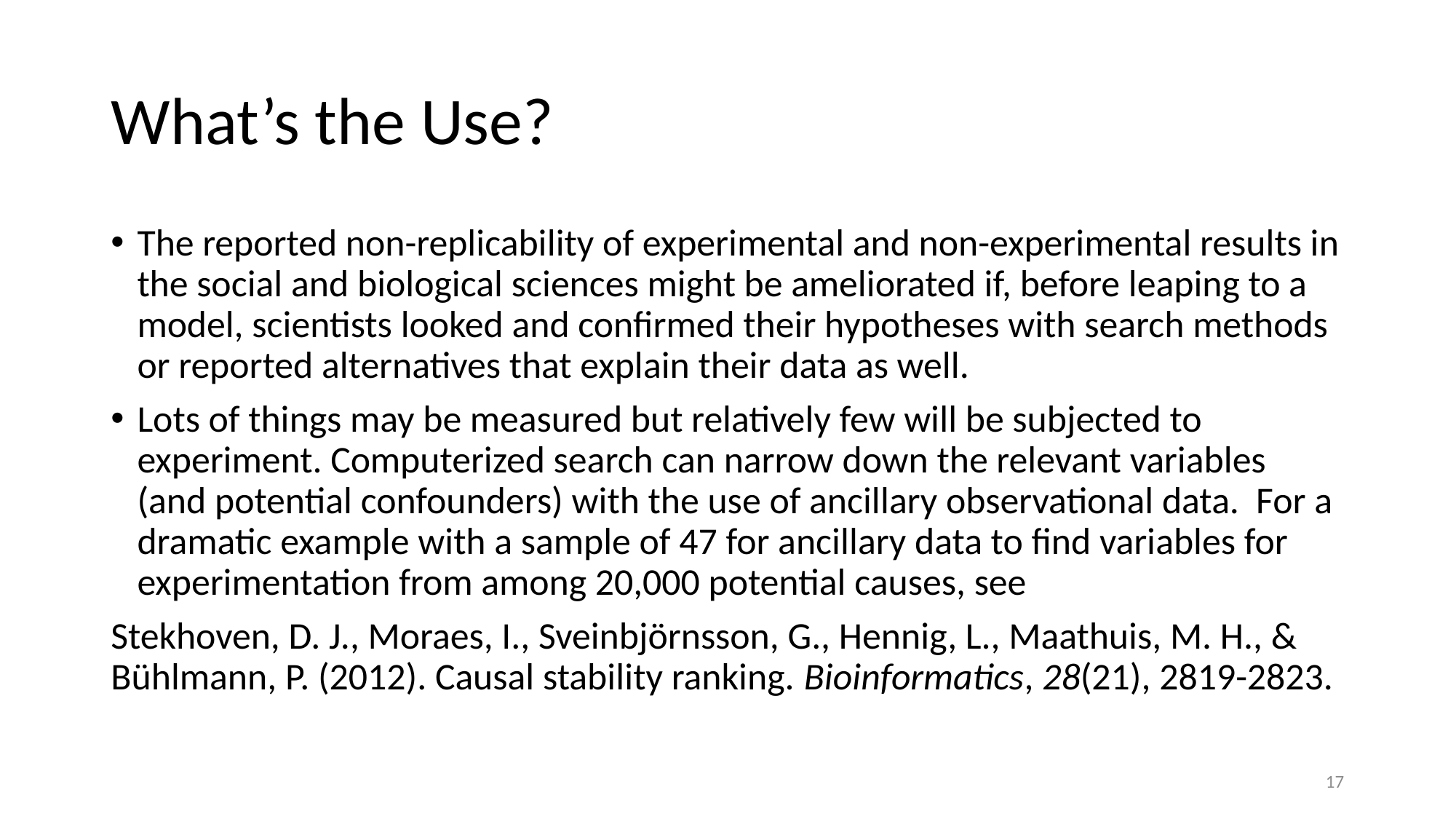

# What’s the Use?
The reported non-replicability of experimental and non-experimental results in the social and biological sciences might be ameliorated if, before leaping to a model, scientists looked and confirmed their hypotheses with search methods or reported alternatives that explain their data as well.
Lots of things may be measured but relatively few will be subjected to experiment. Computerized search can narrow down the relevant variables (and potential confounders) with the use of ancillary observational data.  For a dramatic example with a sample of 47 for ancillary data to find variables for experimentation from among 20,000 potential causes, see
Stekhoven, D. J., Moraes, I., Sveinbjörnsson, G., Hennig, L., Maathuis, M. H., & Bühlmann, P. (2012). Causal stability ranking. Bioinformatics, 28(21), 2819-2823.
17